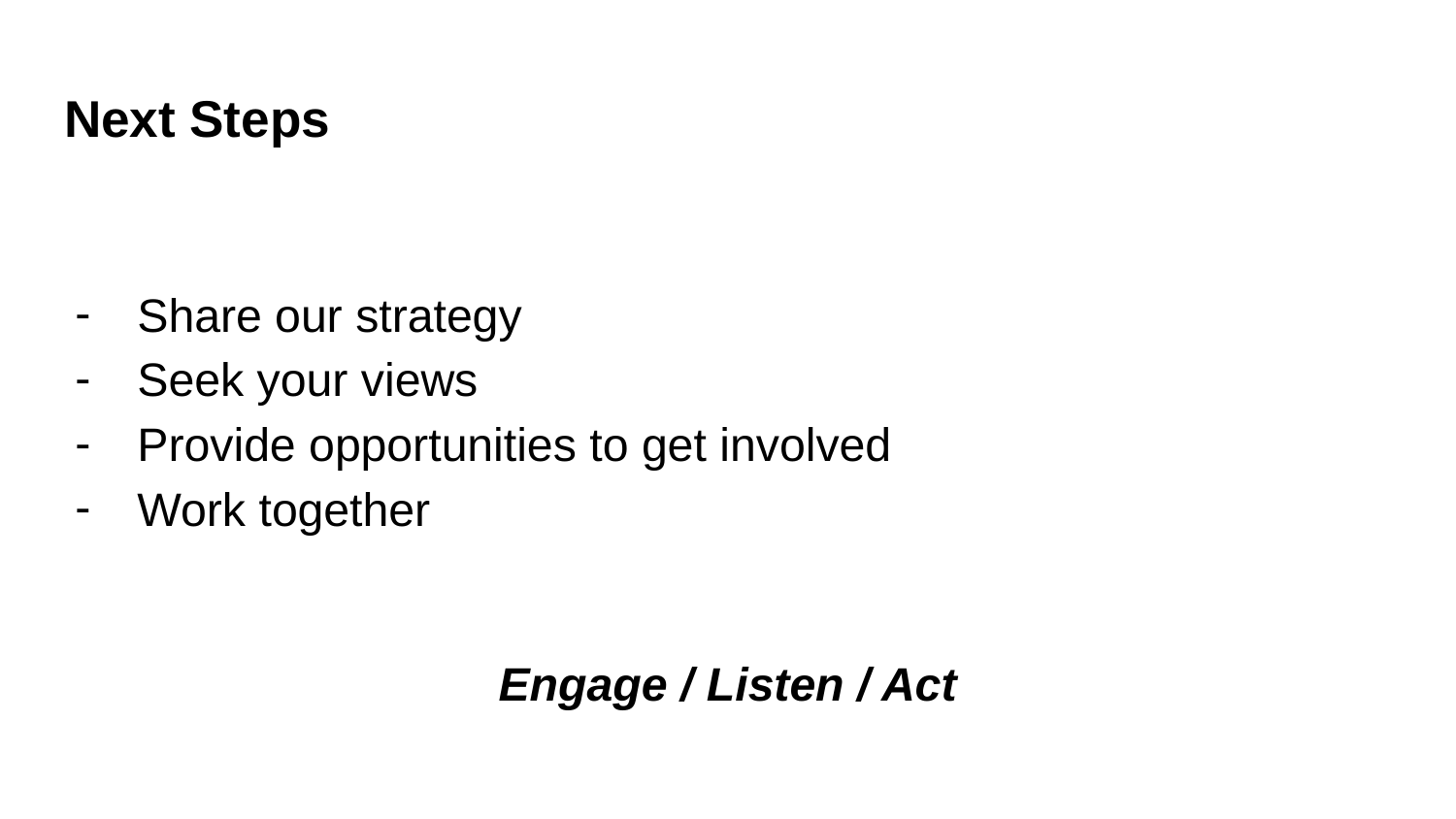

# Next Steps

Share our strategy
Seek your views
Provide opportunities to get involved
Work together

Engage / Listen / Act